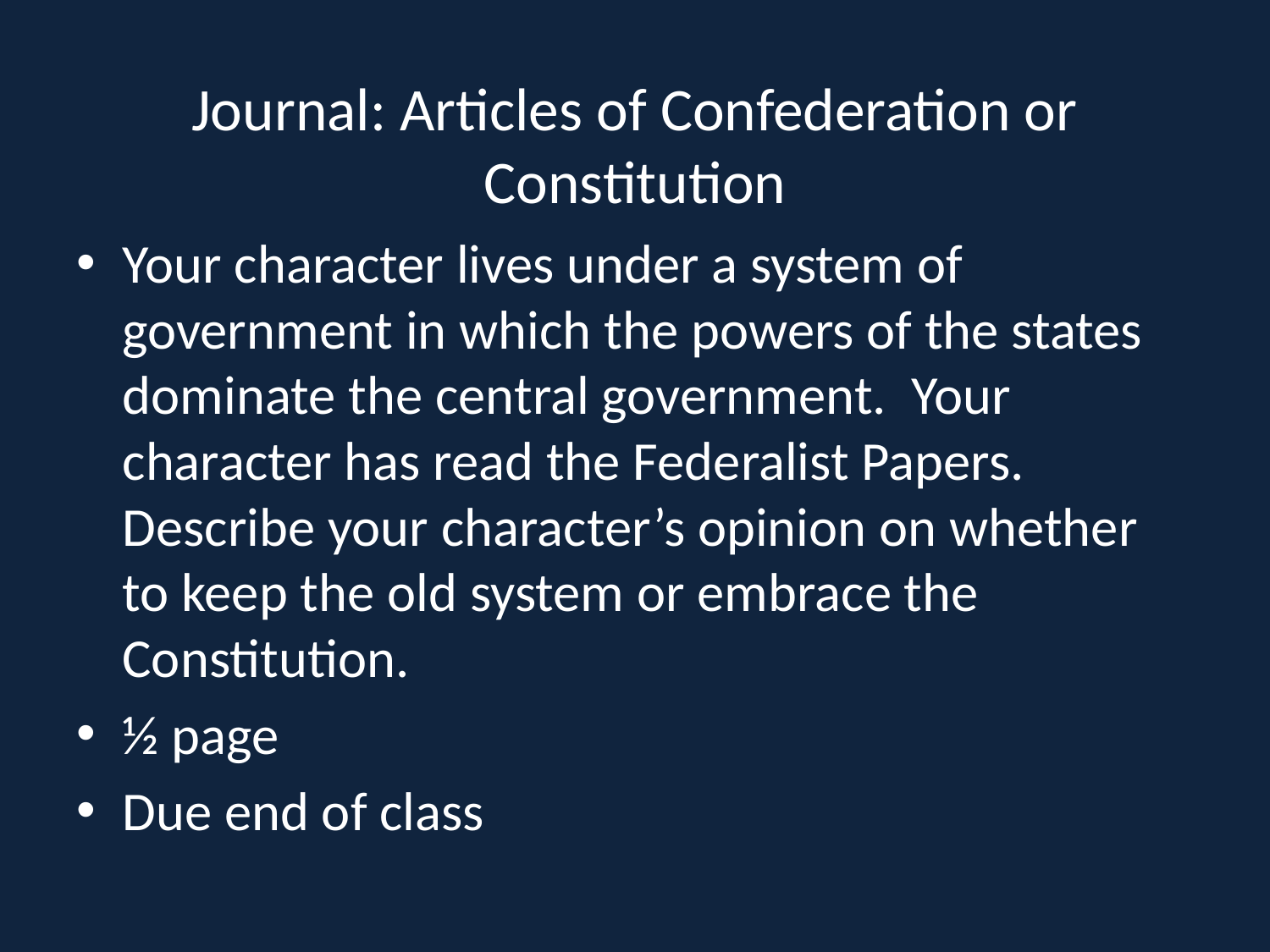

# Journal: Articles of Confederation or Constitution
Your character lives under a system of government in which the powers of the states dominate the central government.  Your character has read the Federalist Papers.  Describe your character’s opinion on whether to keep the old system or embrace the Constitution.
½ page
Due end of class